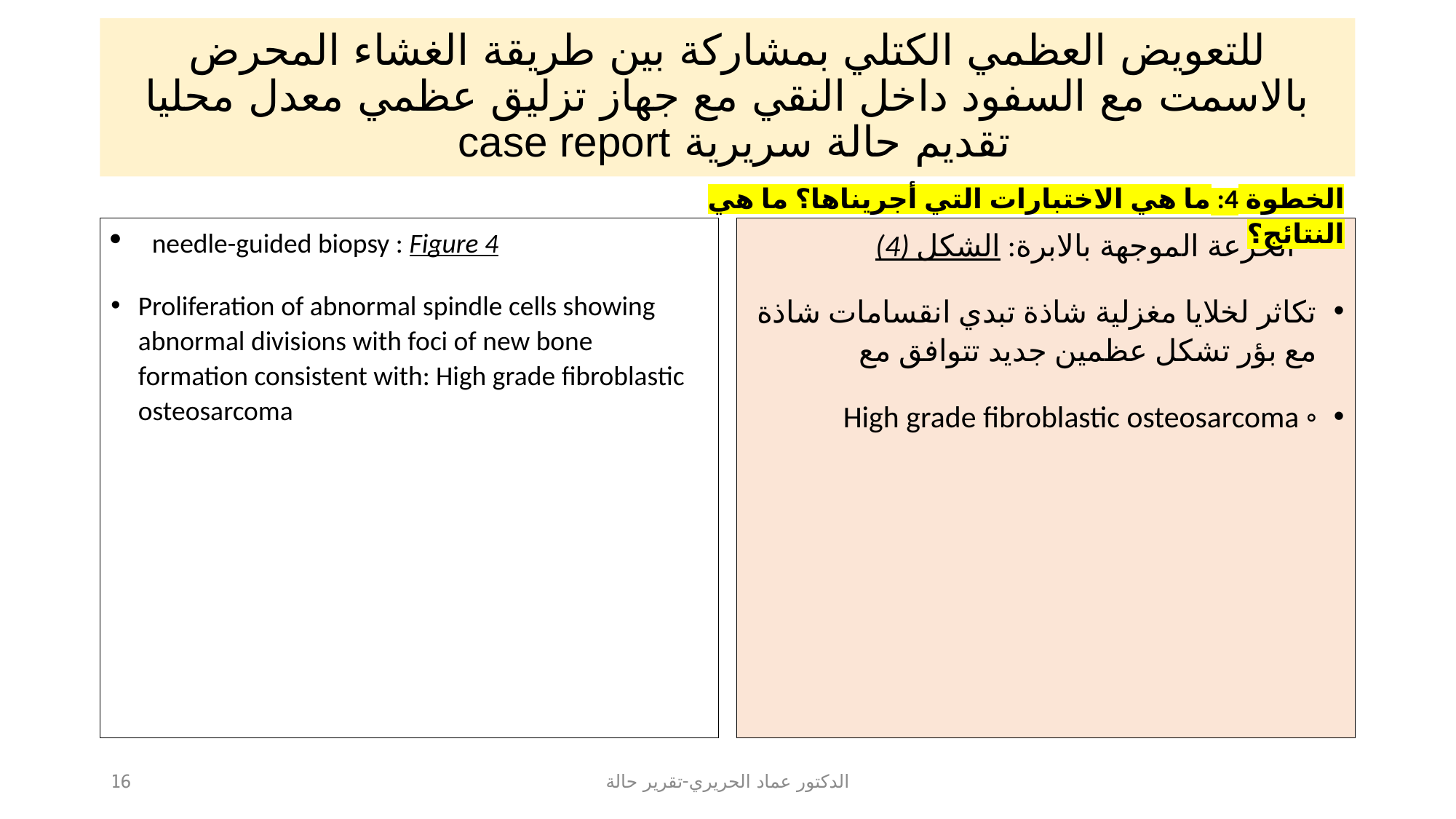

للتعويض العظمي الكتلي بمشاركة بين طريقة الغشاء المحرض بالاسمت مع السفود داخل النقي مع جهاز تزليق عظمي معدل محليا
تقديم حالة سريرية case report
الخطوة 4: ما هي الاختبارات التي أجريناها؟ ما هي النتائج؟
needle-guided biopsy : Figure 4
Proliferation of abnormal spindle cells showing abnormal divisions with foci of new bone formation consistent with: High grade fibroblastic osteosarcoma

 الخزعة الموجهة بالابرة: الشكل (4)
تكاثر لخلايا مغزلية شاذة تبدي انقسامات شاذة مع بؤر تشكل عظمين جديد تتوافق مع
◦ High grade fibroblastic osteosarcoma
16
الدكتور عماد الحريري-تقرير حالة